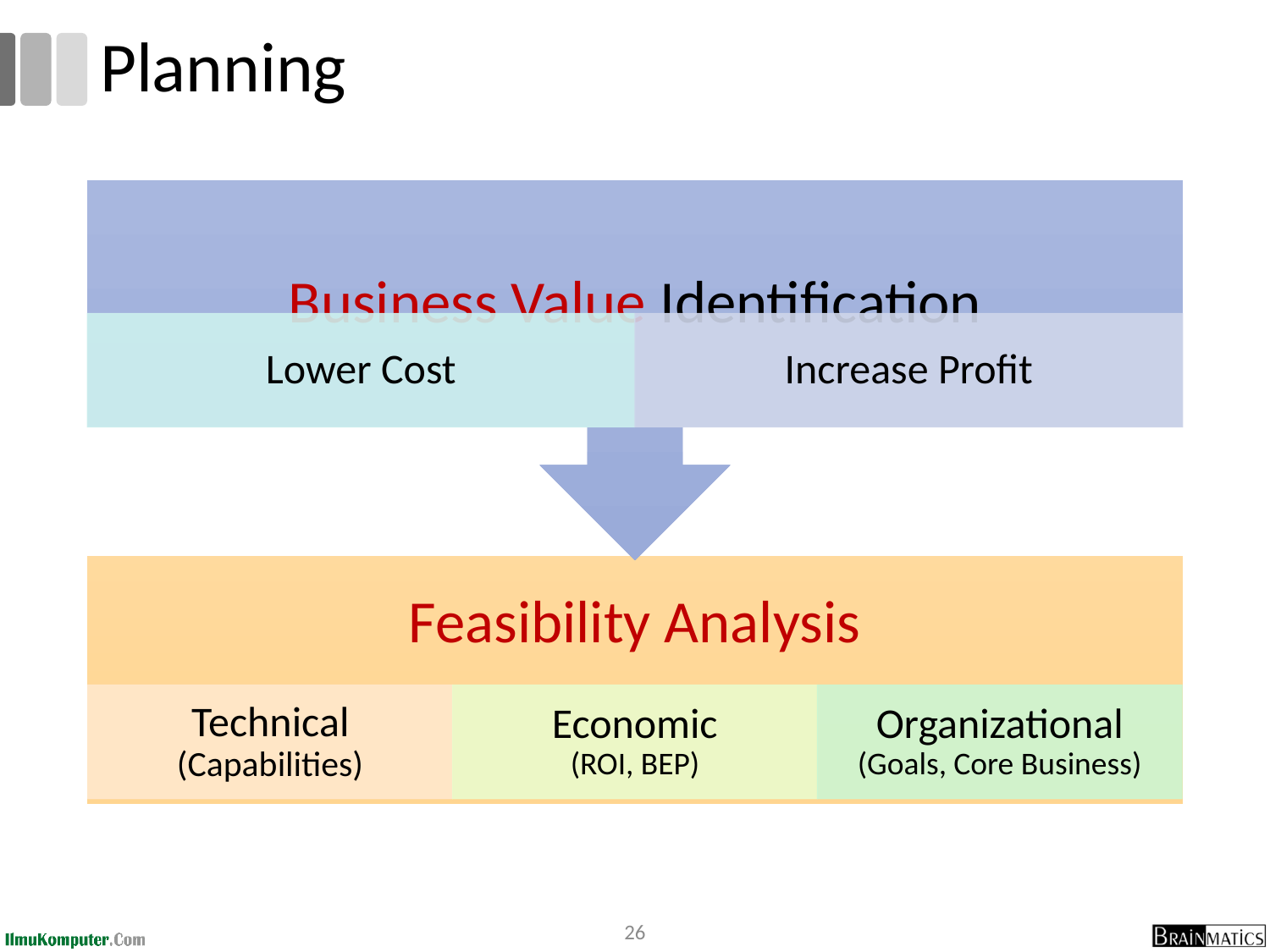

# Planning
Feasibility Analysis
Technical (Capabilities)
Economic
(ROI, BEP)
Organizational
(Goals, Core Business)
Business Value Identification
Lower Cost
Increase Profit
26